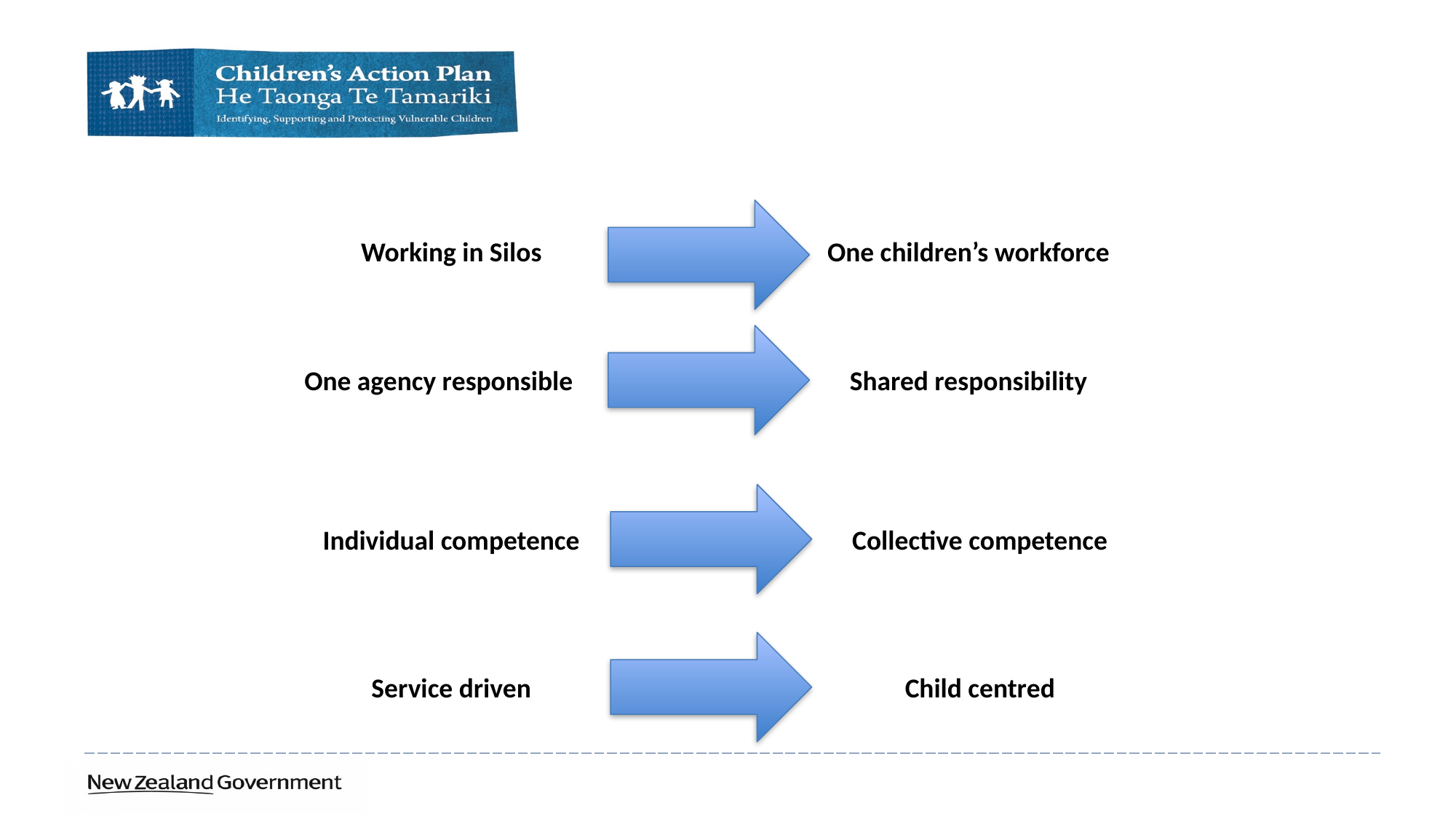

One children’s workforce
Working in Silos

One agency responsible
Shared responsibility

Collective competence
Individual competence

Service driven
Child centred